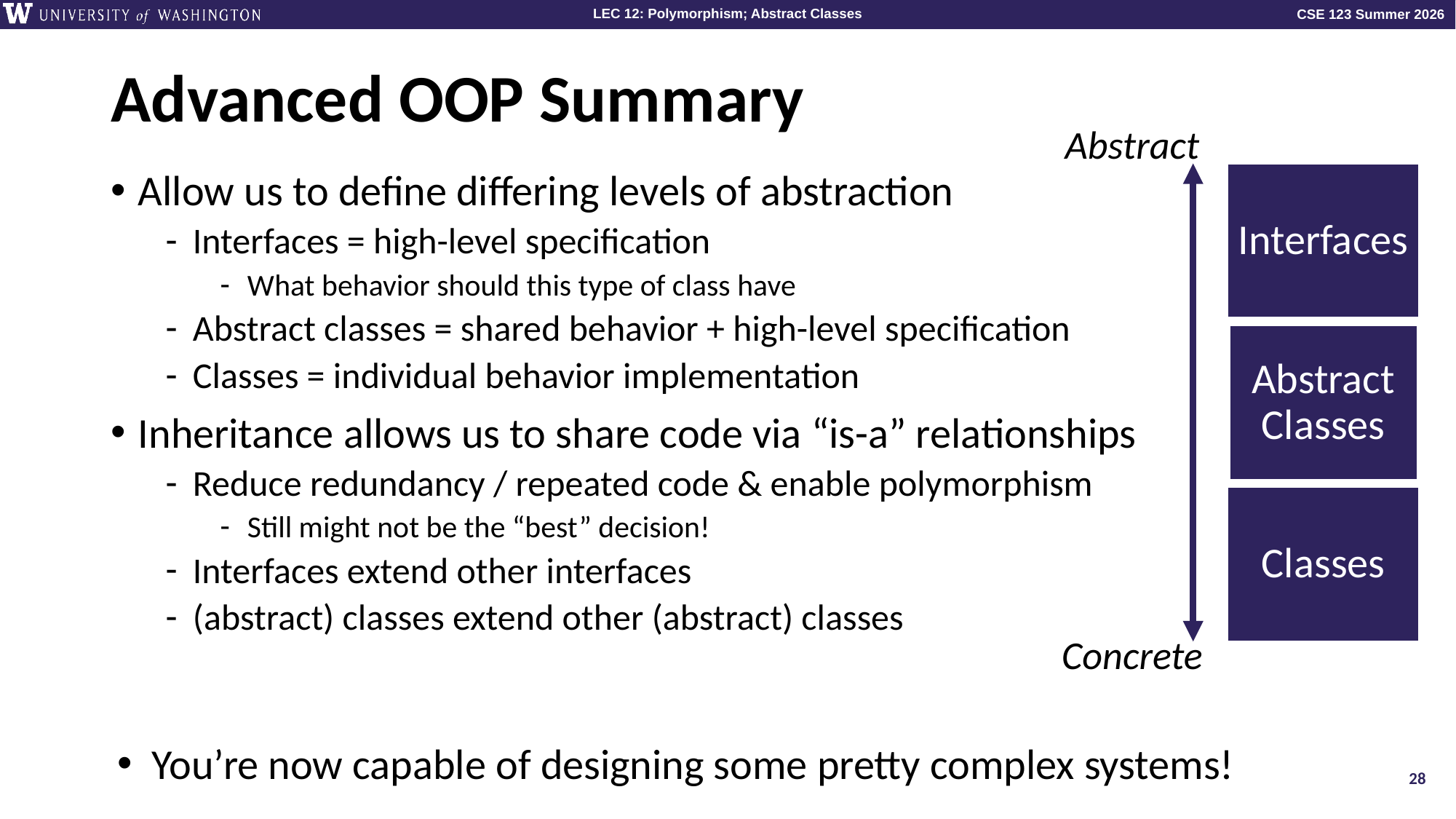

# Advanced OOP Summary
Abstract
Concrete
Allow us to define differing levels of abstraction
Interfaces = high-level specification
What behavior should this type of class have
Abstract classes = shared behavior + high-level specification
Classes = individual behavior implementation
Inheritance allows us to share code via “is-a” relationships
Reduce redundancy / repeated code & enable polymorphism
Still might not be the “best” decision!
Interfaces extend other interfaces
(abstract) classes extend other (abstract) classes

Interfaces
Abstract Classes
Classes
You’re now capable of designing some pretty complex systems!

28